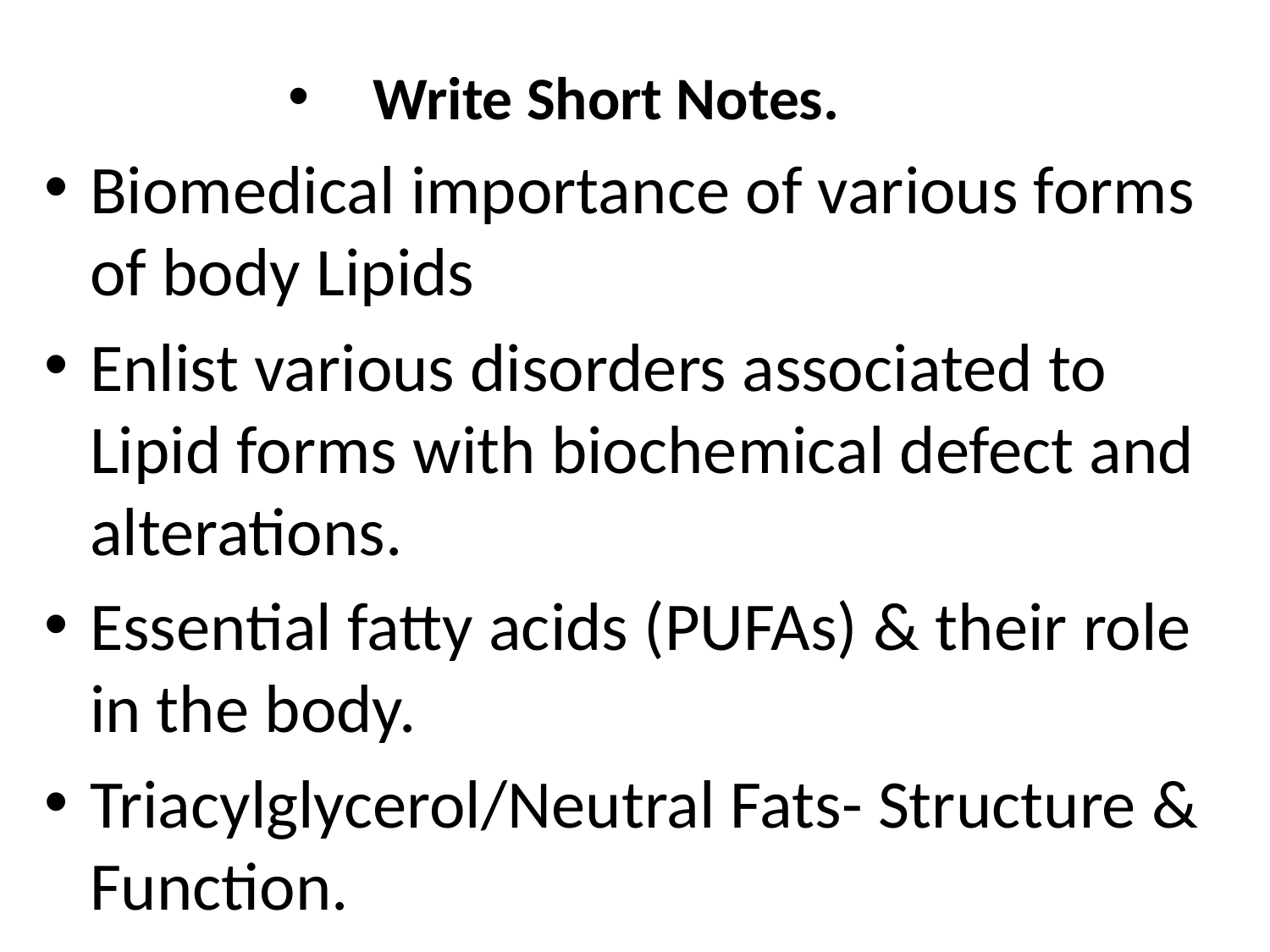

Write Short Notes.
Biomedical importance of various forms of body Lipids
Enlist various disorders associated to Lipid forms with biochemical defect and alterations.
Essential fatty acids (PUFAs) & their role in the body.
Triacylglycerol/Neutral Fats- Structure & Function.